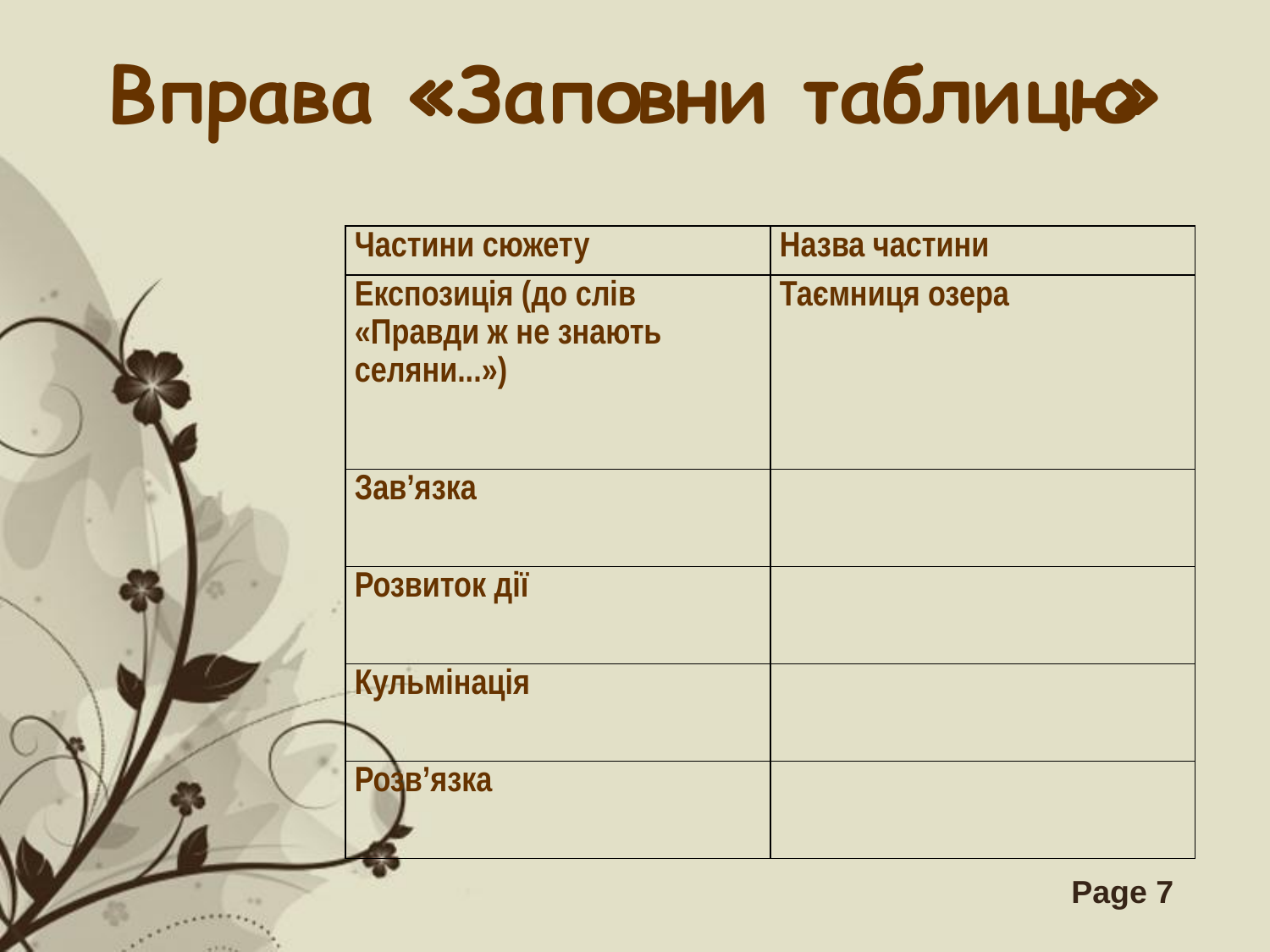

# Вправа «Заповни таблицю»
| Частини сюжету | Назва частини |
| --- | --- |
| Експозиція (до слів «Правди ж не знають селяни...») | Таємниця озера |
| Зав’язка |  |
| Розвиток дії |  |
| Кульмінація |  |
| Розв’язка |  |